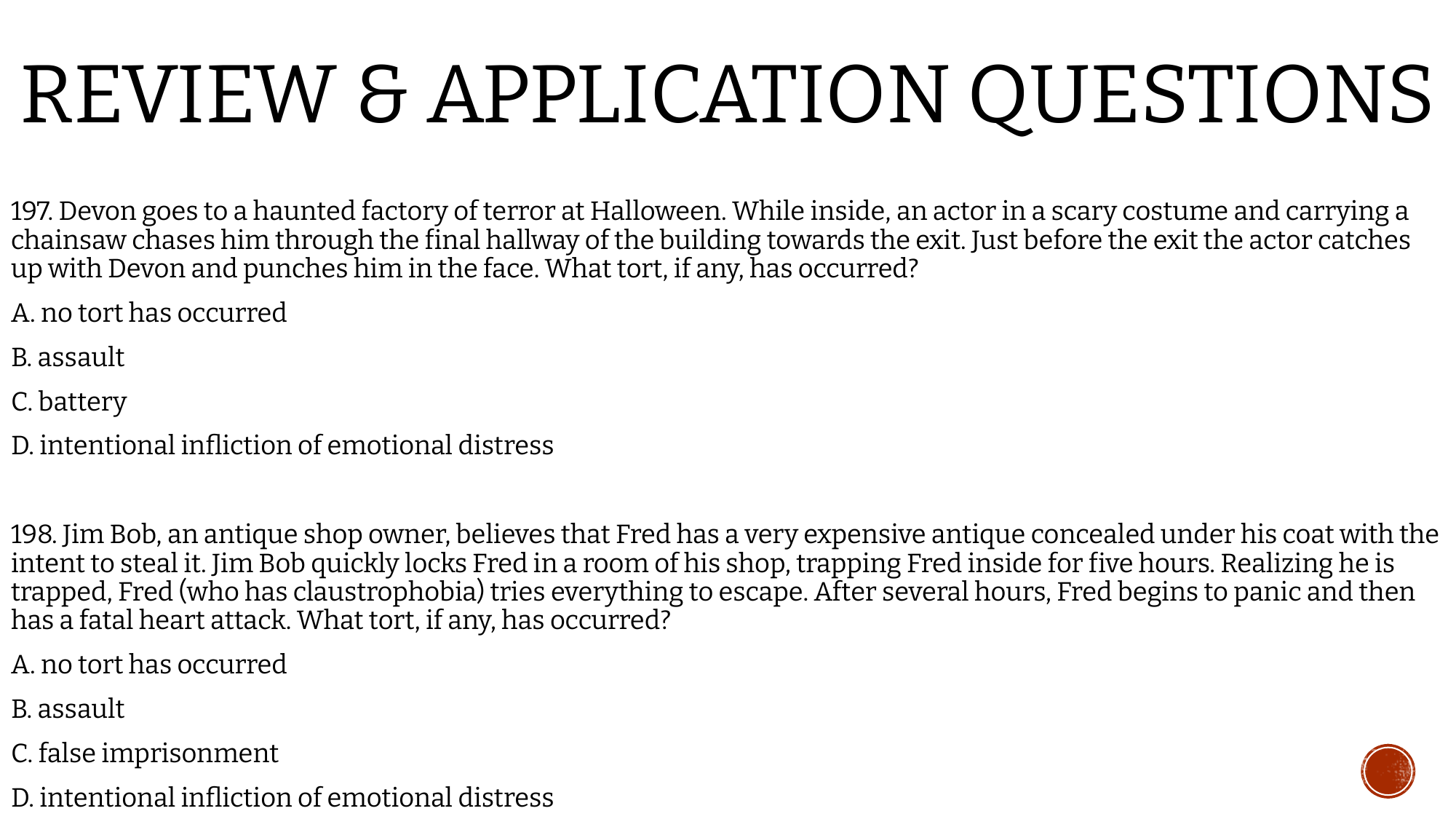

# Review & Application Questions
197. Devon goes to a haunted factory of terror at Halloween. While inside, an actor in a scary costume and carrying a chainsaw chases him through the final hallway of the building towards the exit. Just before the exit the actor catches up with Devon and punches him in the face. What tort, if any, has occurred?
A. no tort has occurred
B. assault
C. battery
D. intentional infliction of emotional distress

198. Jim Bob, an antique shop owner, believes that Fred has a very expensive antique concealed under his coat with the intent to steal it. Jim Bob quickly locks Fred in a room of his shop, trapping Fred inside for five hours. Realizing he is trapped, Fred (who has claustrophobia) tries everything to escape. After several hours, Fred begins to panic and then has a fatal heart attack. What tort, if any, has occurred?
A. no tort has occurred
B. assault
C. false imprisonment
D. intentional infliction of emotional distress